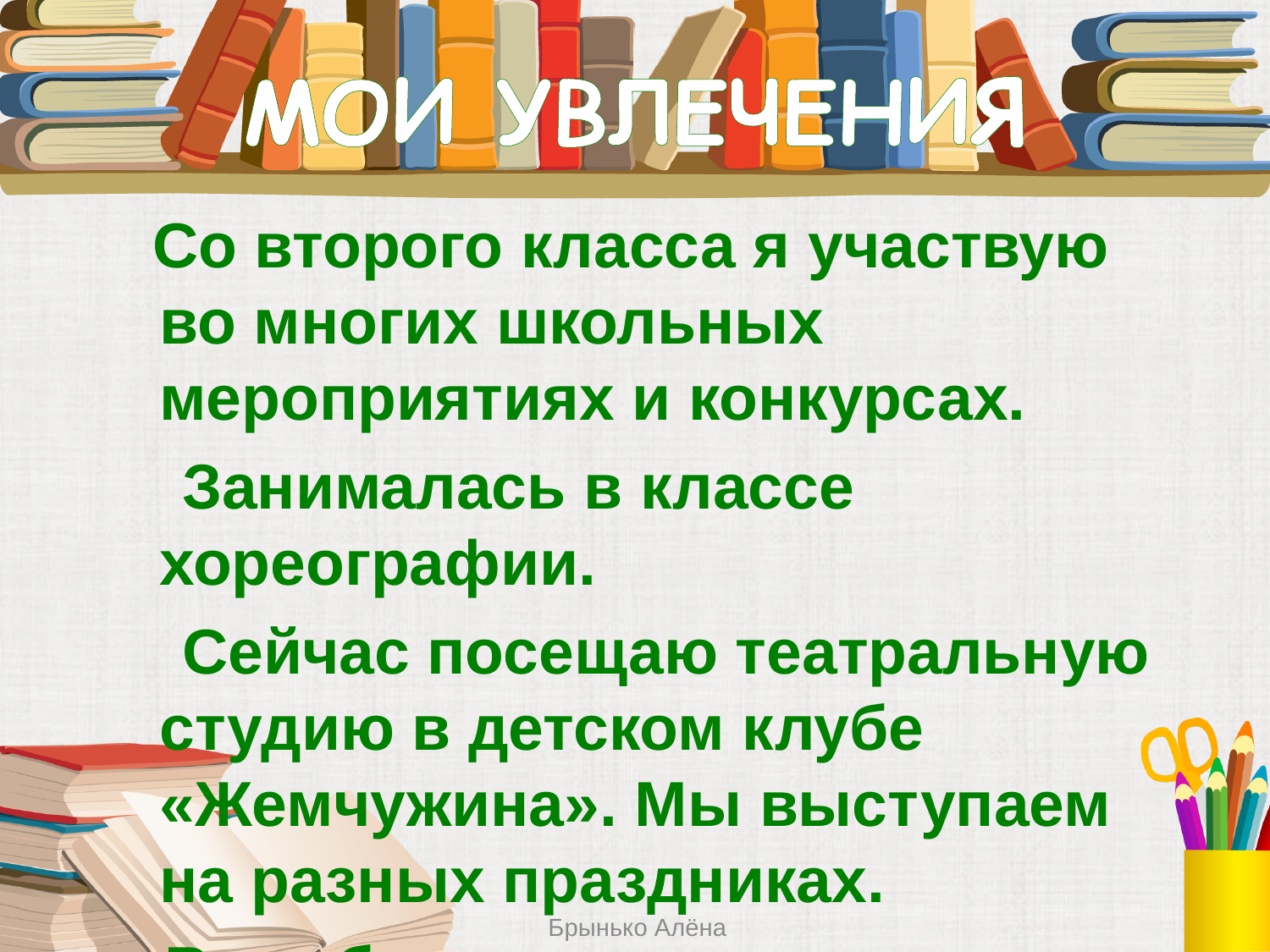

# МОИ УВЛЕЧЕНИЯ
    Со второго класса я участвую во многих школьных мероприятиях и конкурсах.
    Занималась в классе хореографии.
    Сейчас посещаю театральную студию в детском клубе «Жемчужина». Мы выступаем на разных праздниках.
   В клубе очень интересно и весело!
Брынько Алёна